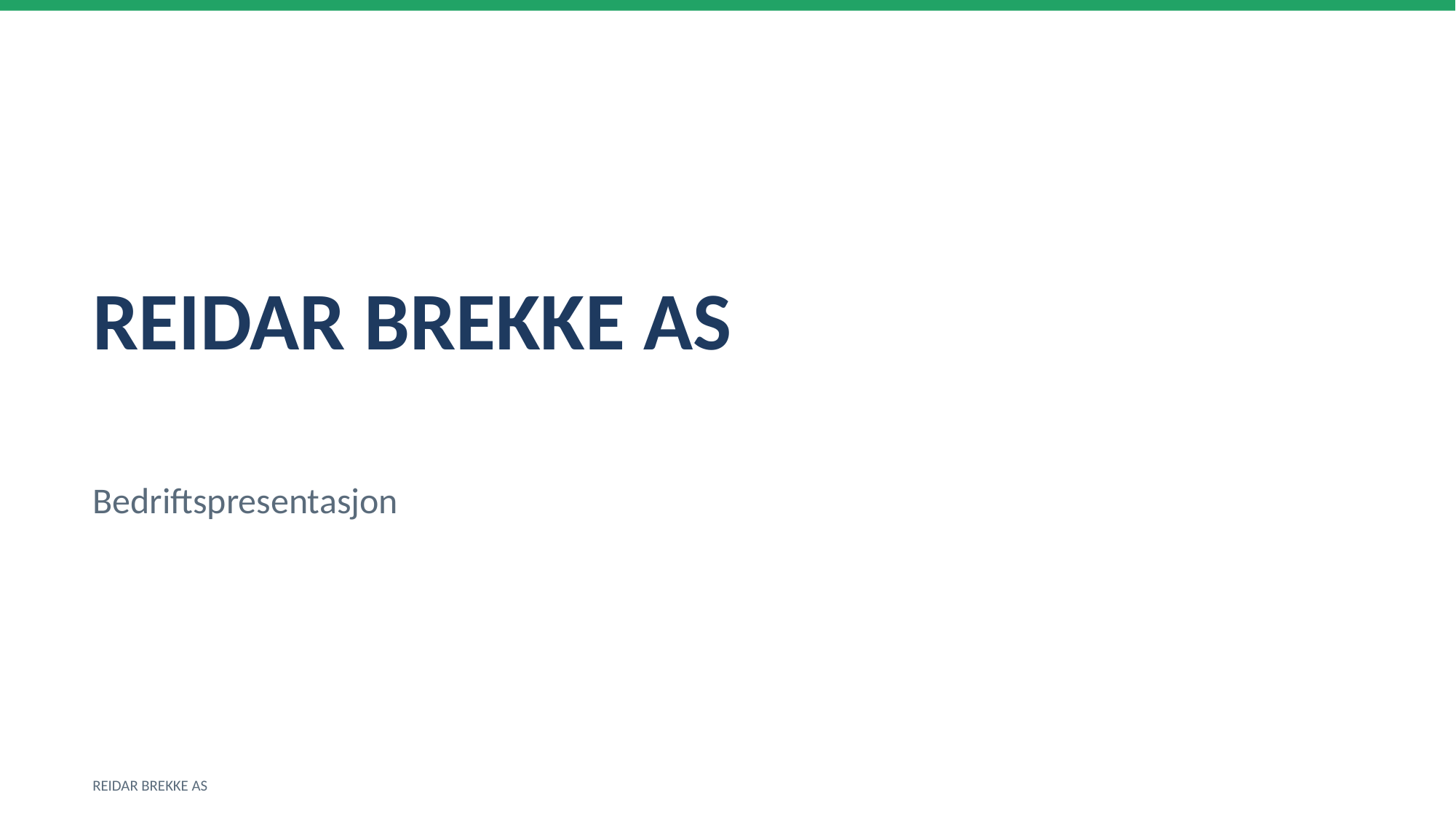

REIDAR BREKKE AS
Bedriftspresentasjon
REIDAR BREKKE AS